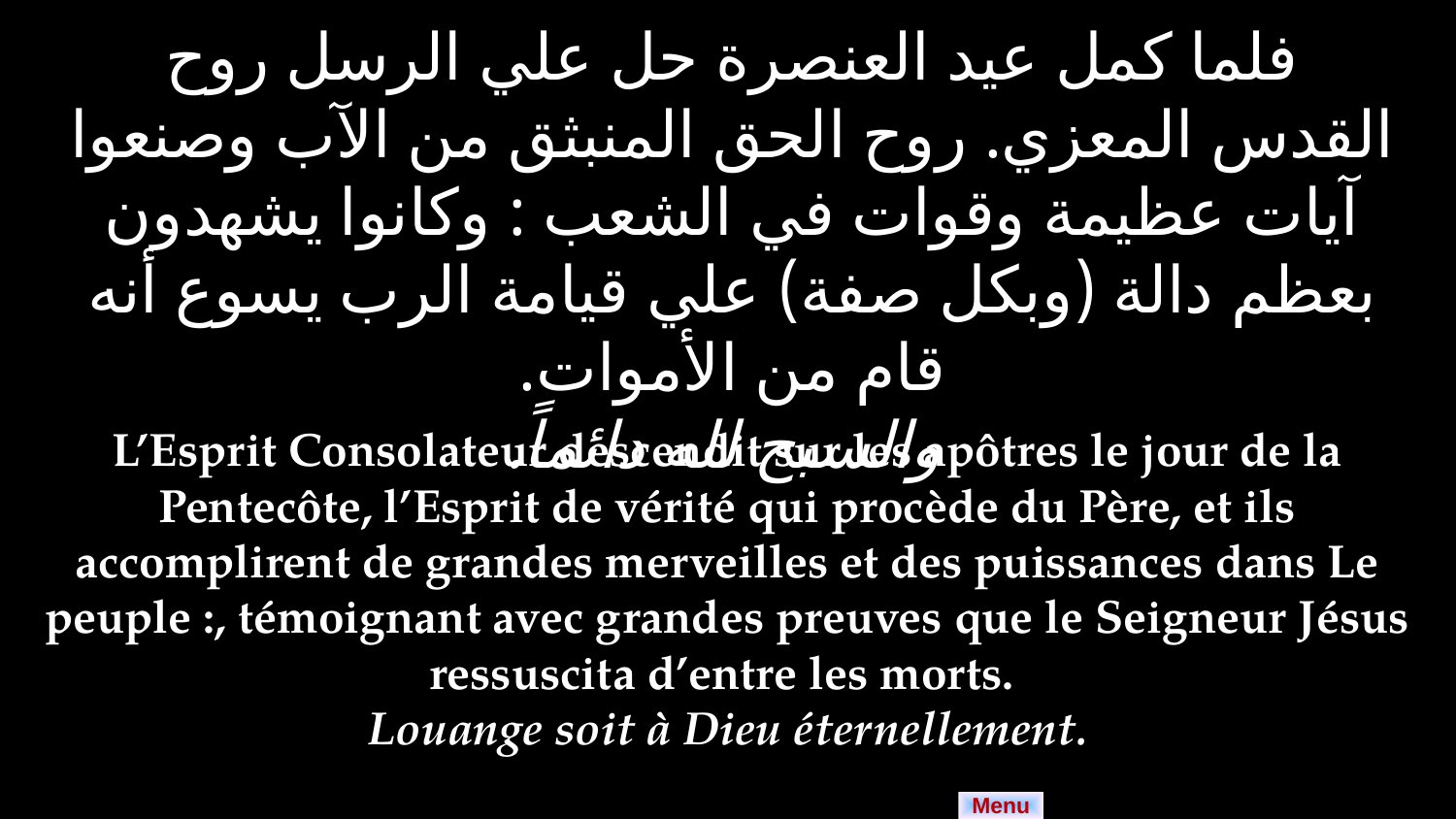

فلما كمل عيد العنصرة حل علي الرسل روح القدس المعزي. روح الحق المنبثق من الآب وصنعوا آيات عظيمة وقوات في الشعب : وكانوا يشهدون بعظم دالة (وبكل صفة) علي قيامة الرب يسوع أنه قام من الأموات.
 والسبح لله دائماً.
L’Esprit Consolateur descendit sur les apôtres le jour de la Pentecôte, l’Esprit de vérité qui procède du Père, et ils accomplirent de grandes merveilles et des puissances dans Le peuple :, témoignant avec grandes preuves que le Seigneur Jésus ressuscita d’entre les morts.
Louange soit à Dieu éternellement.